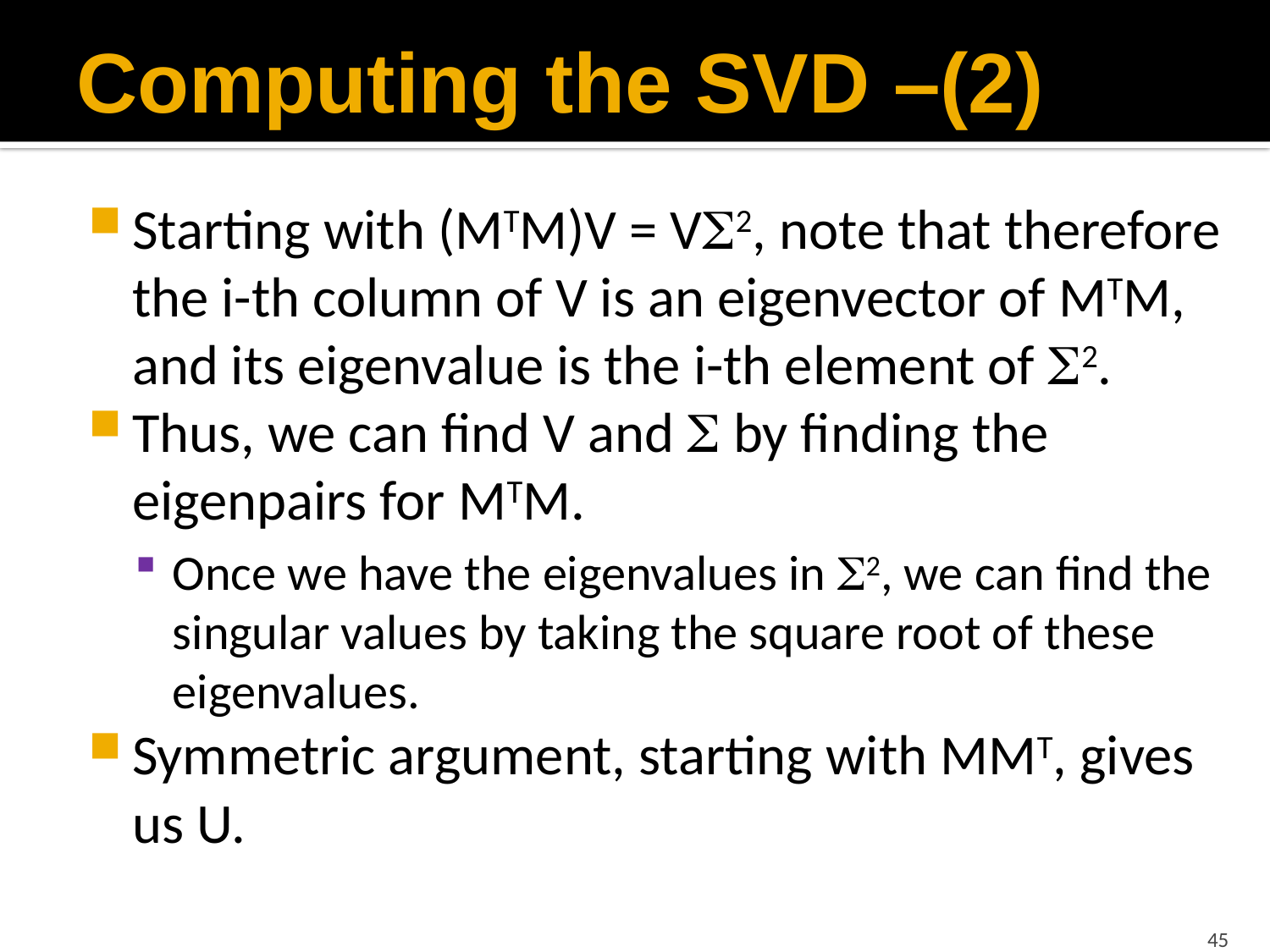

# Computing the SVD –(2)
Starting with (MTM)V = VΣ2, note that therefore the i-th column of V is an eigenvector of MTM, and its eigenvalue is the i-th element of Σ2.
Thus, we can find V and Σ by finding the eigenpairs for MTM.
Once we have the eigenvalues in Σ2, we can find the singular values by taking the square root of these eigenvalues.
Symmetric argument, starting with MMT, gives us U.
45